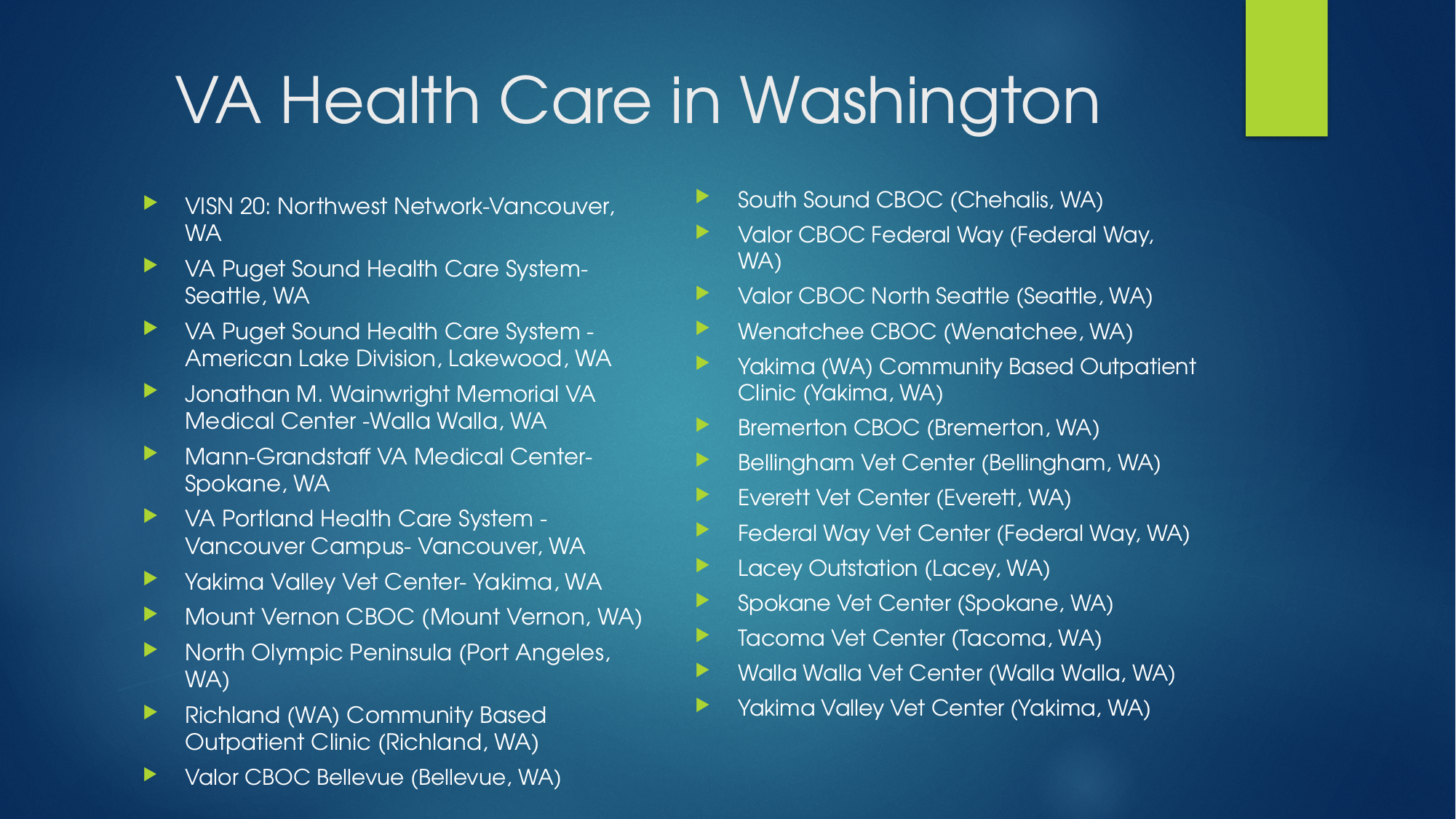

# VA Health Care in Washington

South Sound CBOC (Chehalis, WA)
Valor CBOC Federal Way (Federal Way, WA)
Valor CBOC North Seattle (Seattle, WA)
Wenatchee CBOC (Wenatchee, WA)
Yakima (WA) Community Based Outpatient Clinic (Yakima, WA)
Bremerton CBOC (Bremerton, WA)
Bellingham Vet Center (Bellingham, WA)
Everett Vet Center (Everett, WA)
Federal Way Vet Center (Federal Way, WA)
Lacey Outstation (Lacey, WA)
Spokane Vet Center (Spokane, WA)
Tacoma Vet Center (Tacoma, WA)
Walla Walla Vet Center (Walla Walla, WA)
Yakima Valley Vet Center (Yakima, WA)

VISN 20: Northwest Network-Vancouver, WA
VA Puget Sound Health Care System- Seattle, WA
VA Puget Sound Health Care System - American Lake Division, Lakewood, WA
Jonathan M. Wainwright Memorial VA Medical Center -Walla Walla, WA
Mann-Grandstaff VA Medical Center- Spokane, WA
VA Portland Health Care System - Vancouver Campus- Vancouver, WA
Yakima Valley Vet Center- Yakima, WA
Mount Vernon CBOC (Mount Vernon, WA)
North Olympic Peninsula (Port Angeles, WA)
Richland (WA) Community Based Outpatient Clinic (Richland, WA)
Valor CBOC Bellevue (Bellevue, WA)